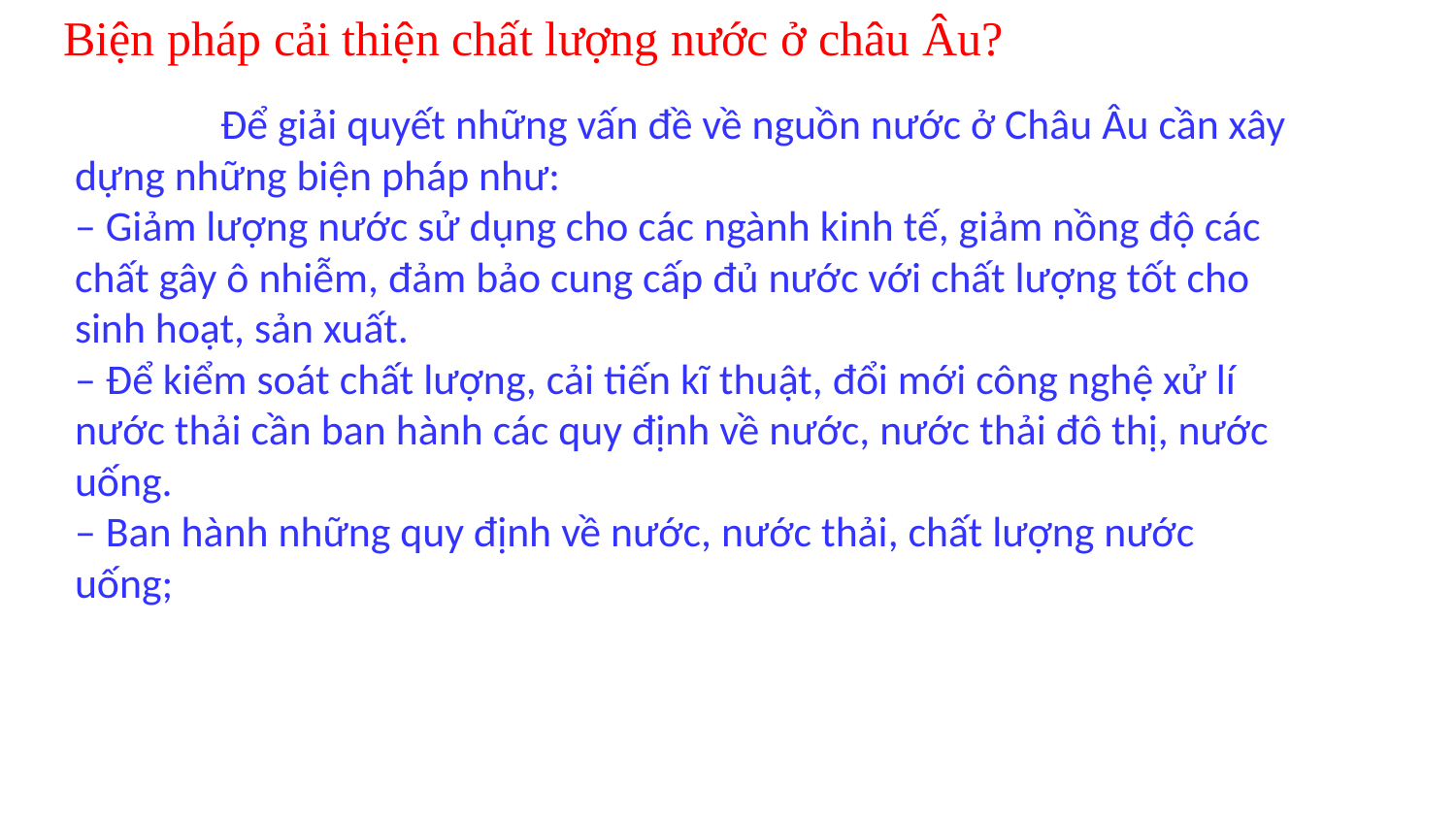

Biện pháp cải thiện chất lượng nước ở châu Âu?
	Để giải quyết những vấn đề về nguồn nước ở Châu Âu cần xây dựng những biện pháp như:
– Giảm lượng nước sử dụng cho các ngành kinh tế, giảm nồng độ các chất gây ô nhiễm, đảm bảo cung cấp đủ nước với chất lượng tốt cho sinh hoạt, sản xuất.
– Để kiểm soát chất lượng, cải tiến kĩ thuật, đổi mới công nghệ xử lí nước thải cần ban hành các quy định về nước, nước thải đô thị, nước uống.
– Ban hành những quy định về nước, nước thải, chất lượng nước uống;